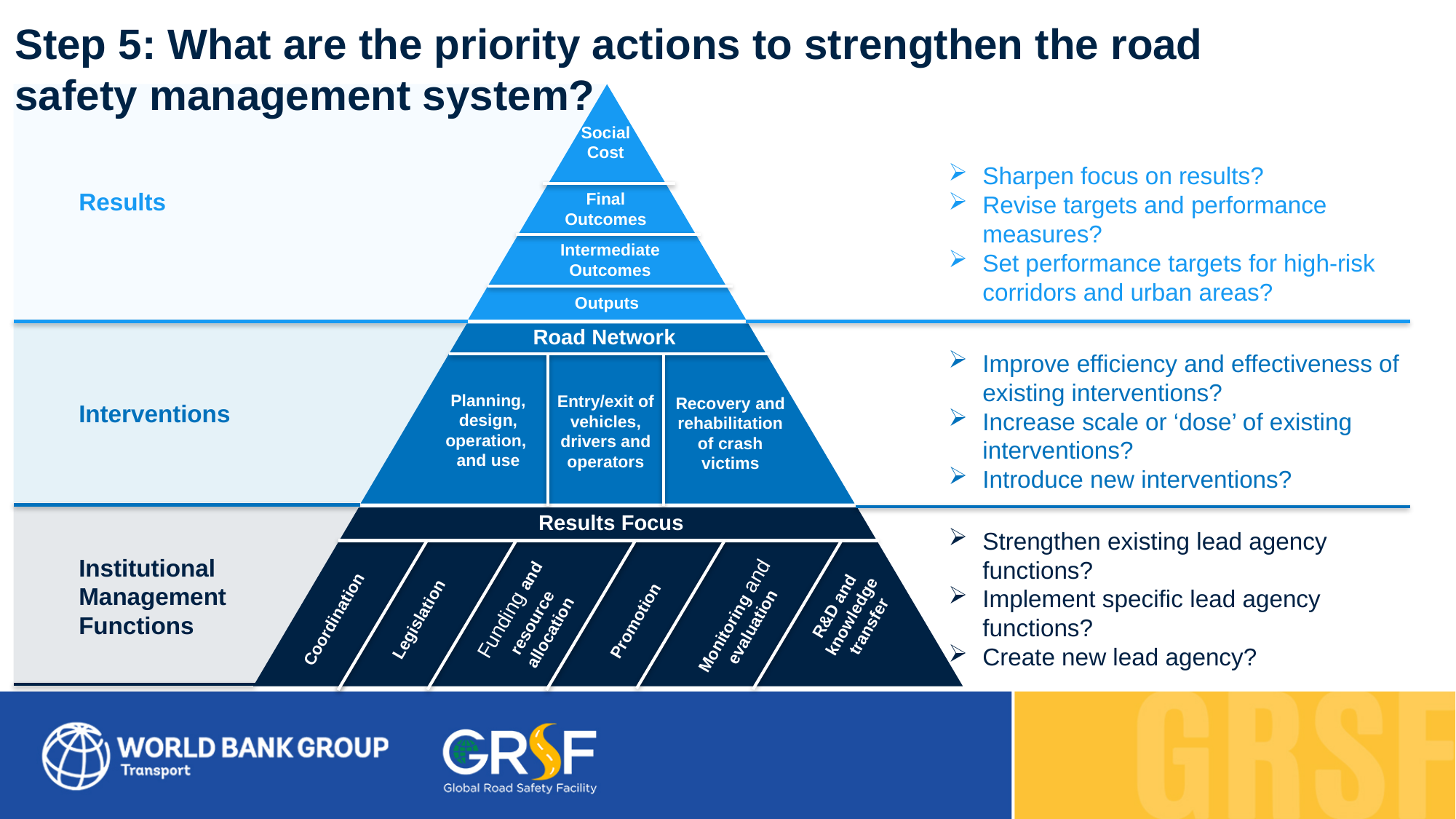

Step 5: What are the priority actions to strengthen the road safety management system?
Results

Interventions

Institutional
Management
Functions

Social Cost
Sharpen focus on results?
Revise targets and performance measures?
Set performance targets for high-risk corridors and urban areas?
Final Outcomes
Intermediate Outcomes
Outputs
Road Network
Improve efficiency and effectiveness of existing interventions?
Increase scale or ‘dose’ of existing interventions?
Introduce new interventions?
Planning, design, operation,
and use
Entry/exit of vehicles, drivers and operators
Recovery and rehabilitation of crash victims
Results Focus
Strengthen existing lead agency functions?
Implement specific lead agency functions?
Create new lead agency?
R&D and knowledge transfer
Funding and resource allocation
Monitoring and evaluation
Coordination
Legislation
Promotion